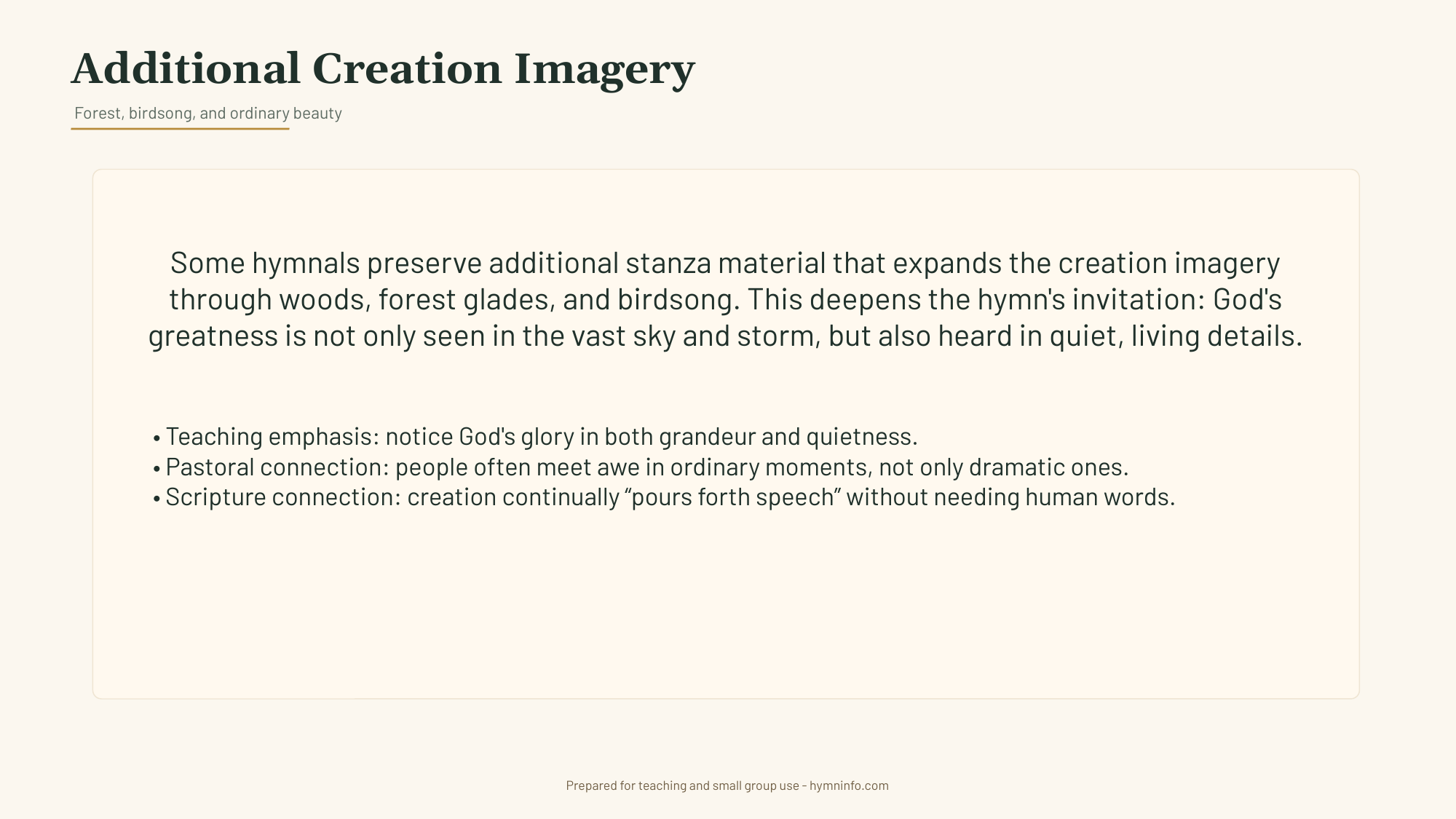

Additional Creation Imagery
Forest, birdsong, and ordinary beauty

Some hymnals preserve additional stanza material that expands the creation imagery through woods, forest glades, and birdsong. This deepens the hymn's invitation: God's greatness is not only seen in the vast sky and storm, but also heard in quiet, living details.
• Teaching emphasis: notice God's glory in both grandeur and quietness.
• Pastoral connection: people often meet awe in ordinary moments, not only dramatic ones.
• Scripture connection: creation continually “pours forth speech” without needing human words.
Prepared for teaching and small group use - hymninfo.com